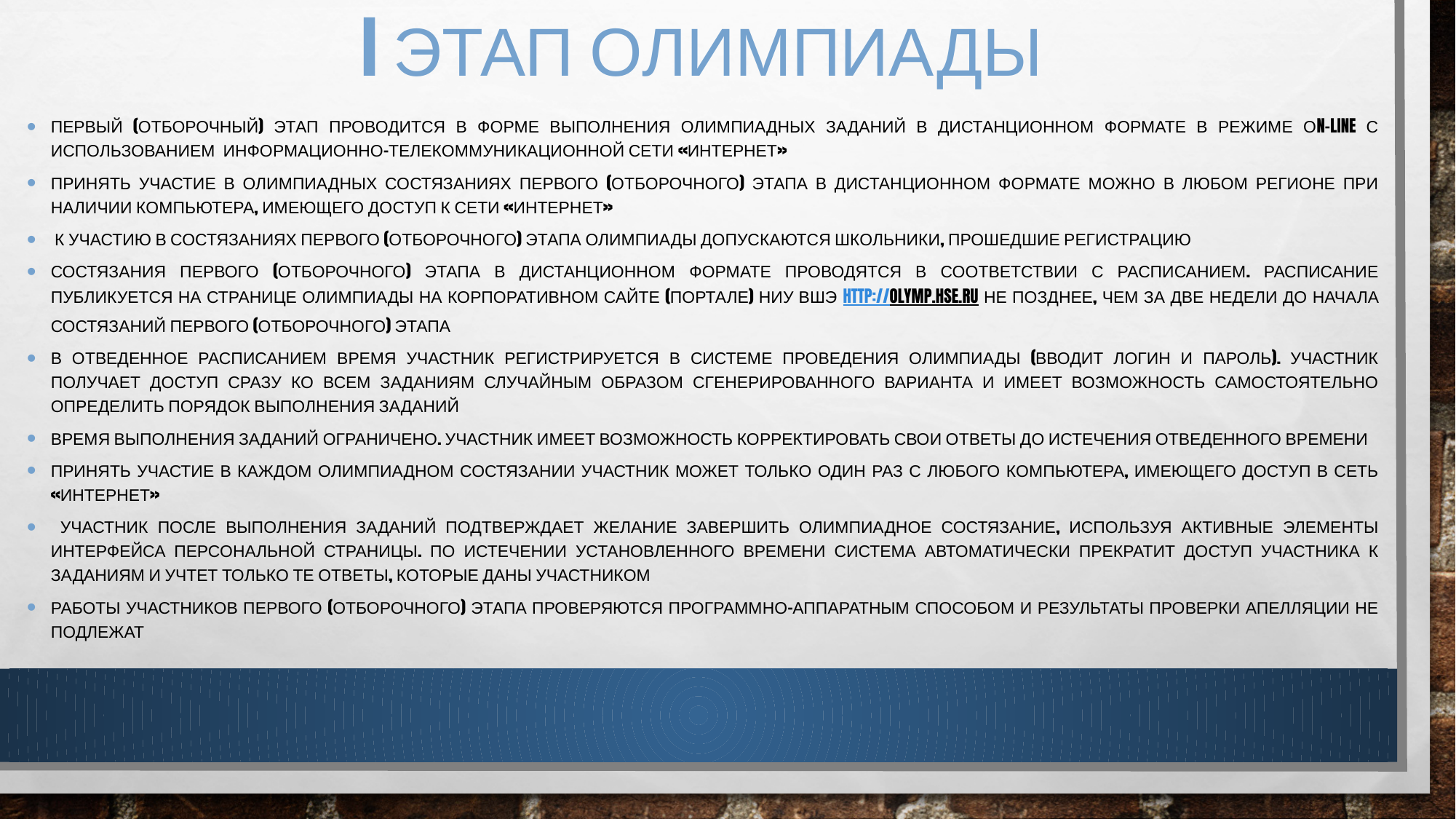

# I этап олимпиады
Первый (отборочный) этап проводится в форме выполнения олимпиадных заданий в дистанционном формате в режиме оn-line с использованием  информационно-телекоммуникационной сети «Интернет»
Принять участие в олимпиадных состязаниях первого (отборочного) этапа в дистанционном формате можно в любом регионе при наличии компьютера, имеющего доступ к сети «Интернет»
 К участию в состязаниях первого (отборочного) этапа Олимпиады допускаются школьники, прошедшие регистрацию
Состязания первого (отборочного) этапа в дистанционном формате проводятся в соответствии с расписанием. Расписание публикуется на странице Олимпиады на корпоративном сайте (портале) НИУ ВШЭ http://olymp.hse.ru не позднее, чем за две недели до начала состязаний первого (отборочного) этапа
В отведенное расписанием время участник регистрируется в системе проведения Олимпиады (вводит логин и пароль). Участник получает доступ сразу ко всем заданиям случайным образом сгенерированного варианта и имеет возможность самостоятельно определить порядок выполнения заданий
Время выполнения заданий ограничено. Участник имеет возможность корректировать свои ответы до истечения отведенного времени
Принять участие в каждом олимпиадном состязании участник может только один раз с любого компьютера, имеющего доступ в сеть «Интернет»
 Участник после выполнения заданий подтверждает желание завершить олимпиадное состязание, используя активные элементы интерфейса персональной страницы. По истечении установленного времени система автоматически прекратит доступ участника к заданиям и учтет только те ответы, которые даны участником
Работы участников первого (отборочного) этапа проверяются программно-аппаратным способом и результаты проверки апелляции не подлежат